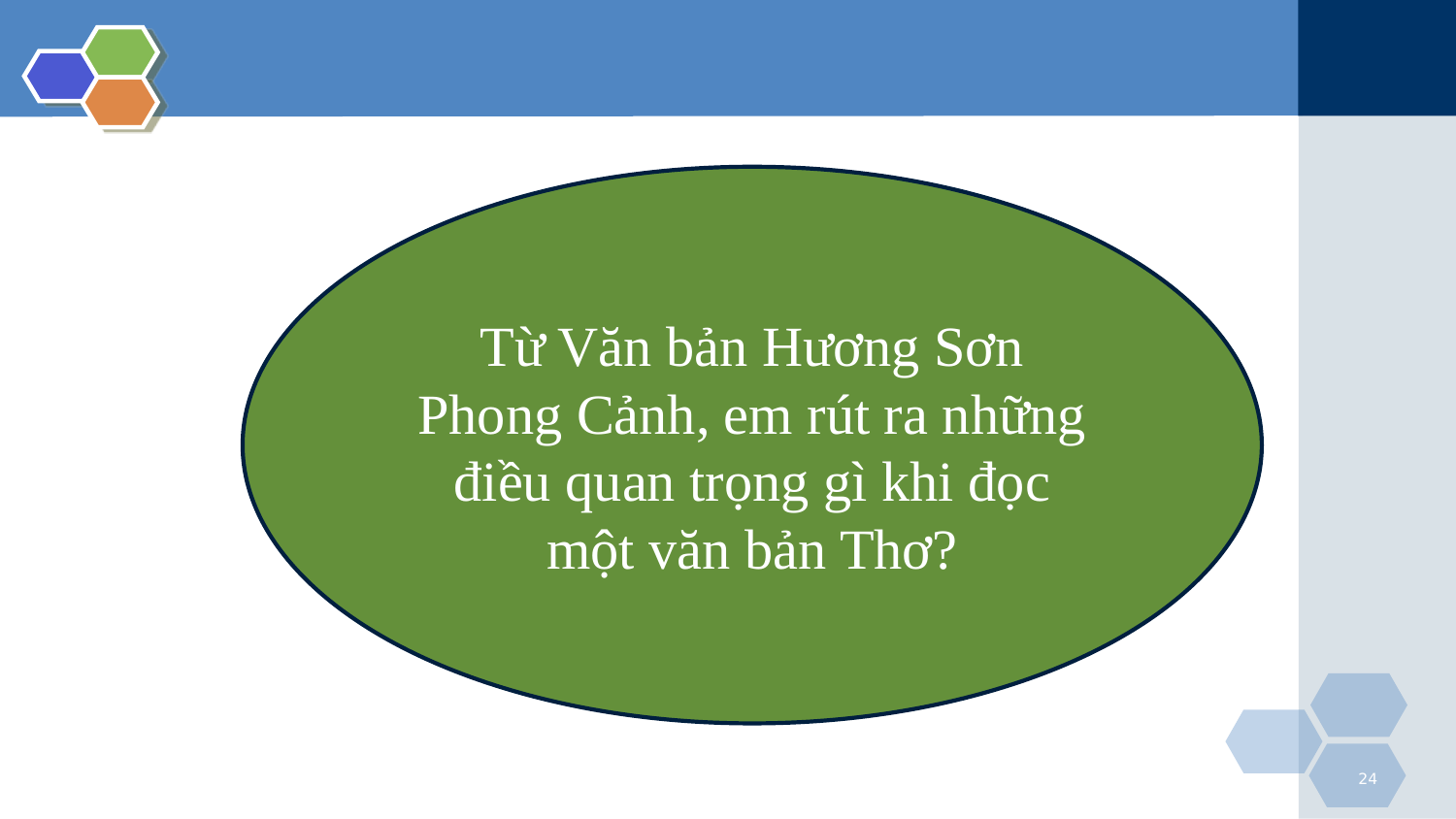

Từ Văn bản Hương Sơn Phong Cảnh, em rút ra những điều quan trọng gì khi đọc một văn bản Thơ?
24